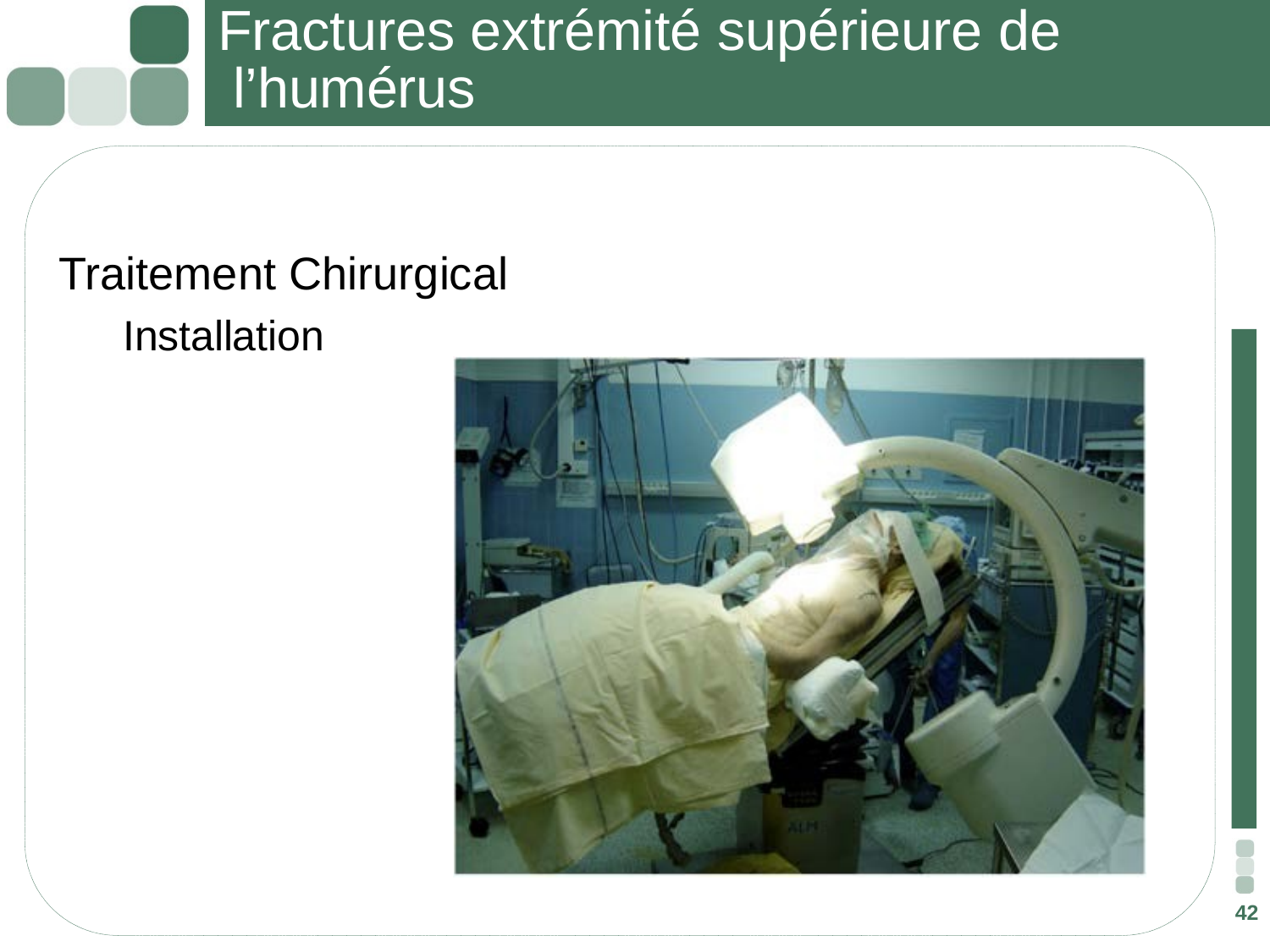

# Fractures extrémité supérieure de  l’humérus
 Traitement Chirurgical
 Installation

42